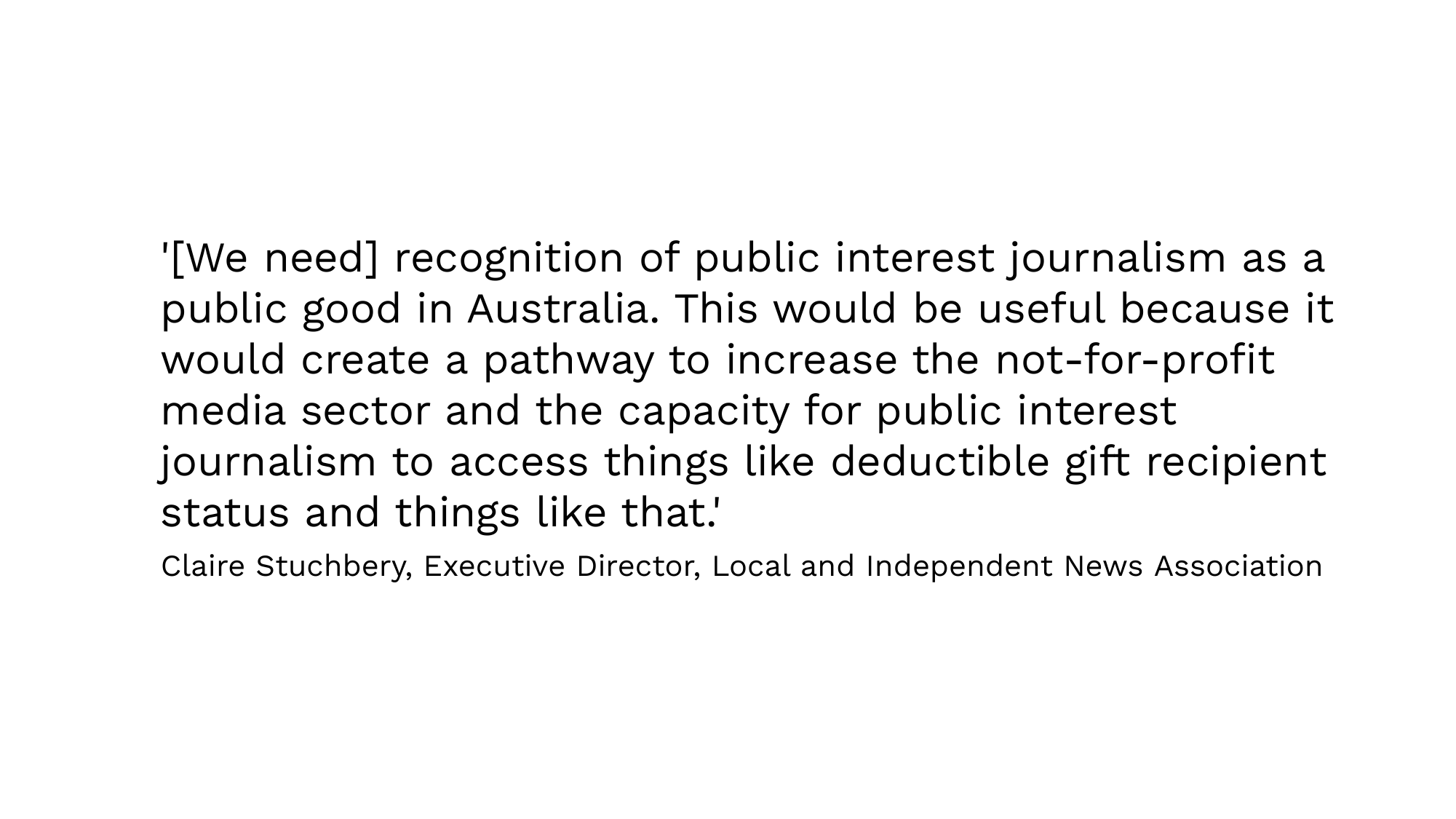

'[We need] recognition of public interest journalism as a public good in Australia. This would be useful because it would create a pathway to increase the not-for-profit media sector and the capacity for public interest journalism to access things like deductible gift recipient status and things like that.'
Claire Stuchbery, Executive Director, Local and Independent News Association